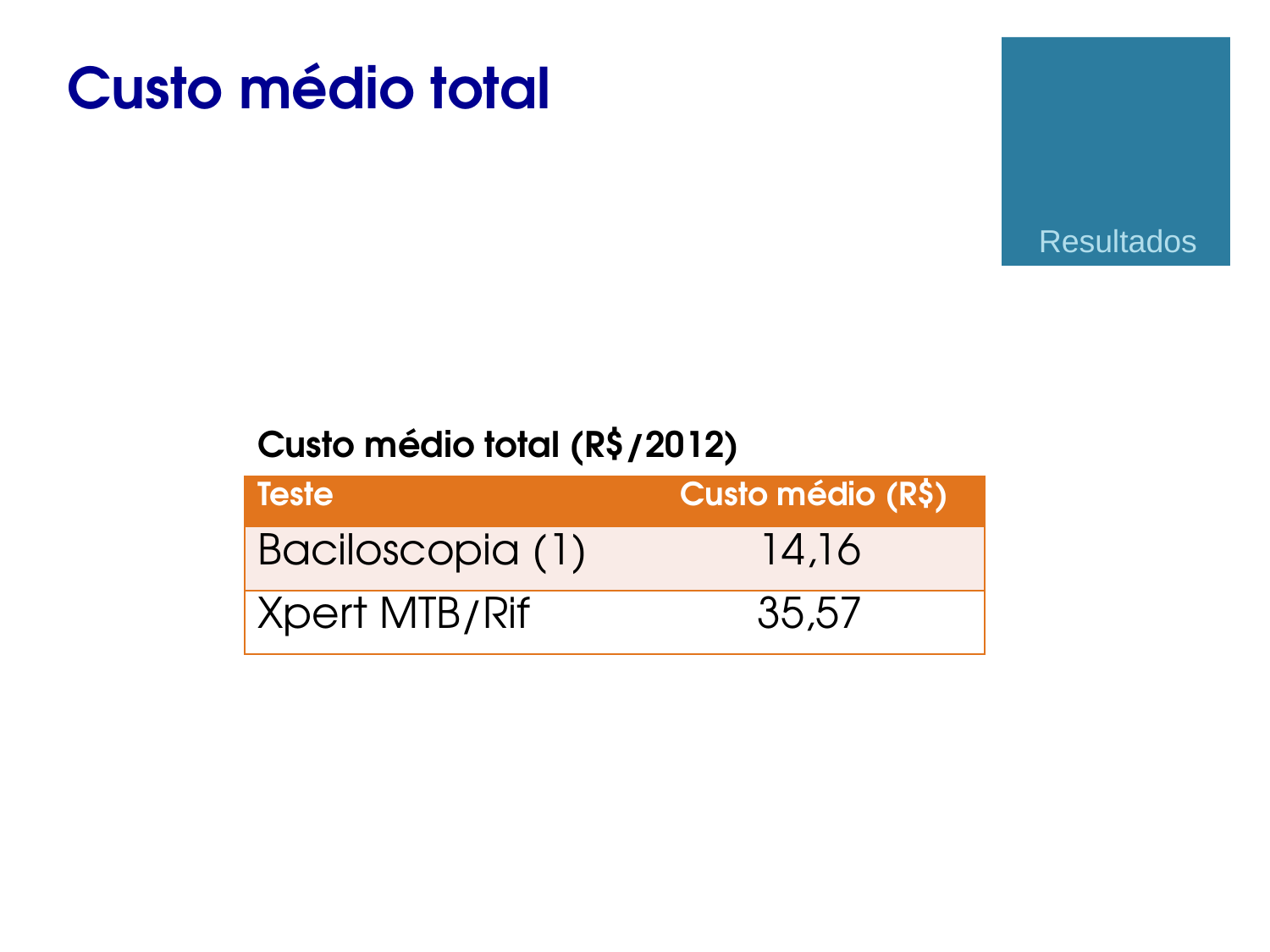

Custo médio total

Resultados
Custo médio total (R$/2012)
| Teste | Custo médio (R$) |
| --- | --- |
| Baciloscopia (1) | 14,16 |
| Xpert MTB/Rif | 35,57 |